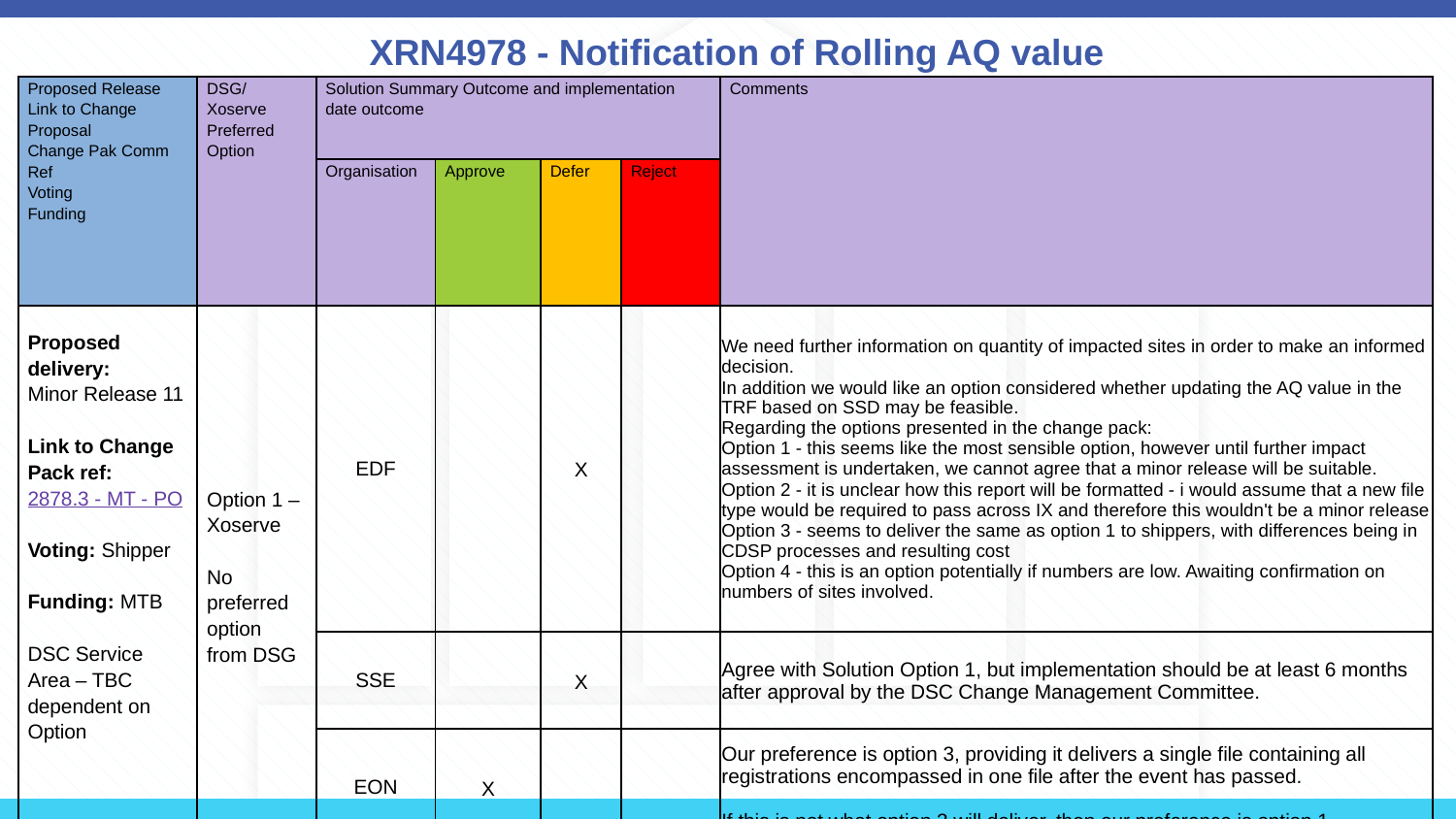

# XRN4978 - Notification of Rolling AQ value
| Proposed Release Link to Change Proposal Change Pak Comm Ref Voting Funding | DSG/ Xoserve Preferred Option | Solution Summary Outcome and implementation date outcome |  |  |  | Comments |
| --- | --- | --- | --- | --- | --- | --- |
|  |  | Organisation | Approve | Defer | Reject |  |
| Proposed delivery: Minor Release 11 Link to Change Pack ref: 2878.3 - MT - PO Voting: Shipper Funding: MTB DSC Service Area – TBC dependent on Option | Option 1 – Xoserve No preferred option from DSG | EDF |  | X |  | We need further information on quantity of impacted sites in order to make an informed decision. In addition we would like an option considered whether updating the AQ value in the TRF based on SSD may be feasible. Regarding the options presented in the change pack: Option 1 - this seems like the most sensible option, however until further impact assessment is undertaken, we cannot agree that a minor release will be suitable. Option 2 - it is unclear how this report will be formatted - i would assume that a new file type would be required to pass across IX and therefore this wouldn't be a minor release Option 3 - seems to deliver the same as option 1 to shippers, with differences being in CDSP processes and resulting cost Option 4 - this is an option potentially if numbers are low. Awaiting confirmation on numbers of sites involved. |
|  |  | SSE |  | X |  | Agree with Solution Option 1, but implementation should be at least 6 months after approval by the DSC Change Management Committee. |
|  |  | EON | X |  |  | Our preference is option 3, providing it delivers a single file containing all registrations encompassed in one file after the event has passed. If this is not what option 3 will deliver, then our preference is option 1 |